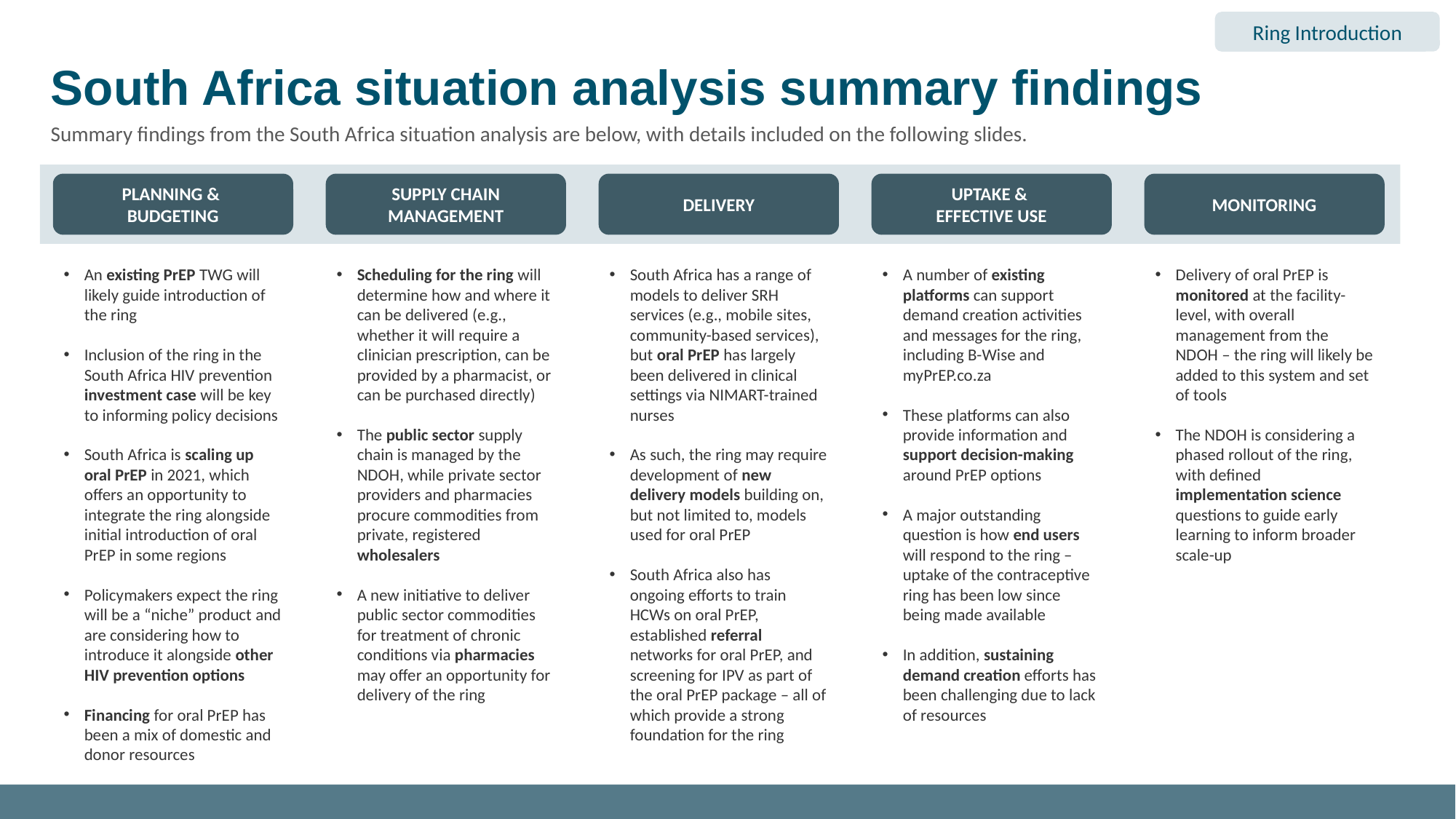

Ring Introduction
South Africa situation analysis summary findings
Summary findings from the South Africa situation analysis are below, with details included on the following slides.

PLANNING &
BUDGETING
SUPPLY CHAIN MANAGEMENT
DELIVERY
UPTAKE &
EFFECTIVE USE
MONITORING
An existing PrEP TWG will likely guide introduction of the ring

Inclusion of the ring in the South Africa HIV prevention investment case will be key to informing policy decisions

South Africa is scaling up oral PrEP in 2021, which offers an opportunity to integrate the ring alongside initial introduction of oral PrEP in some regions

Policymakers expect the ring will be a “niche” product and are considering how to introduce it alongside other HIV prevention options

Financing for oral PrEP has been a mix of domestic and donor resources

Scheduling for the ring will determine how and where it can be delivered (e.g., whether it will require a clinician prescription, can be provided by a pharmacist, or can be purchased directly)

The public sector supply chain is managed by the NDOH, while private sector providers and pharmacies procure commodities from private, registered wholesalers

A new initiative to deliver public sector commodities for treatment of chronic conditions via pharmacies may offer an opportunity for delivery of the ring

South Africa has a range of models to deliver SRH services (e.g., mobile sites, community-based services), but oral PrEP has largely been delivered in clinical settings via NIMART-trained nurses

As such, the ring may require development of new delivery models building on, but not limited to, models used for oral PrEP

South Africa also has ongoing efforts to train HCWs on oral PrEP, established referral networks for oral PrEP, and screening for IPV as part of the oral PrEP package – all of which provide a strong foundation for the ring

A number of existing platforms can support demand creation activities and messages for the ring, including B-Wise and myPrEP.co.za

These platforms can also provide information and support decision-making around PrEP options

A major outstanding question is how end users will respond to the ring –uptake of the contraceptive ring has been low since being made available

In addition, sustaining demand creation efforts has been challenging due to lack of resources
Delivery of oral PrEP is monitored at the facility-level, with overall management from the NDOH – the ring will likely be added to this system and set of tools

The NDOH is considering a phased rollout of the ring, with defined implementation science questions to guide early learning to inform broader scale-up